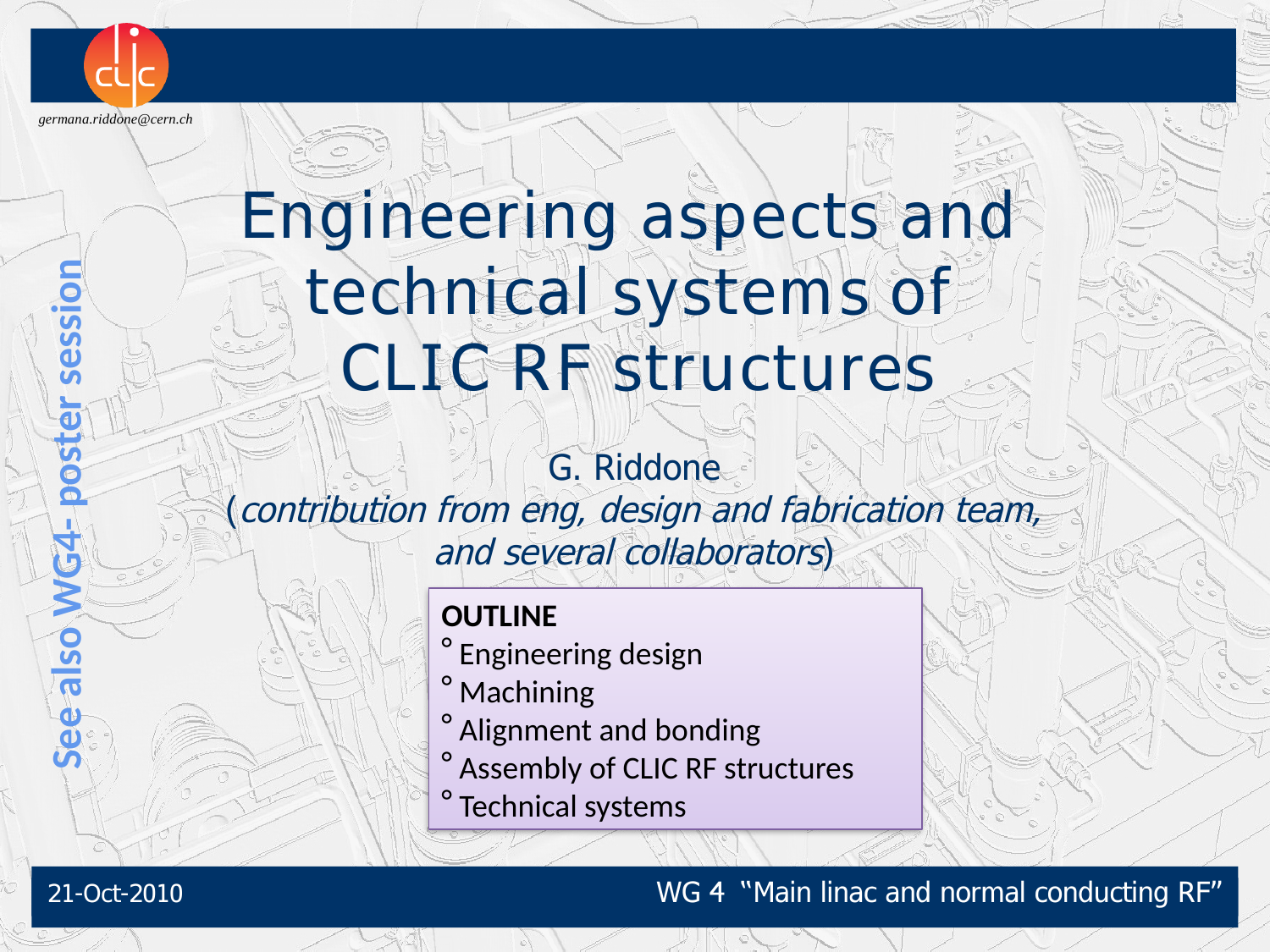

# Engineering aspects and technical systems of CLIC RF structures G. Riddone (contribution from eng, design and fabrication team, and several collaborators)
See also WG4- poster session
OUTLINE
 Engineering design
 Machining
 Alignment and bonding
 Assembly of CLIC RF structures
 Technical systems